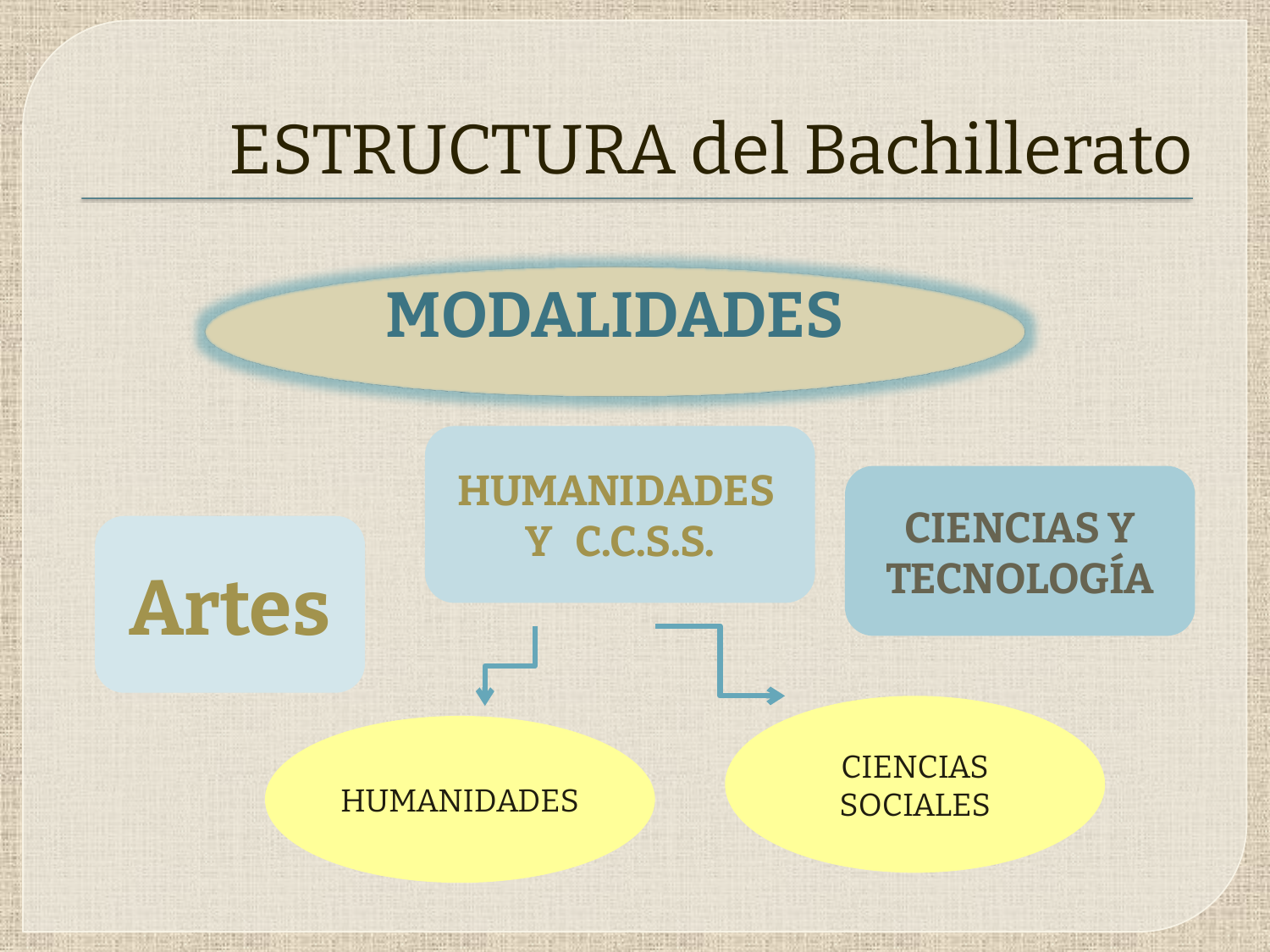

# ESTRUCTURA del Bachillerato

MODALIDADES

HUMANIDADES
Y   C.C.S.S.
CIENCIAS Y TECNOLOGÍA

Artes

CIENCIAS SOCIALES
HUMANIDADES